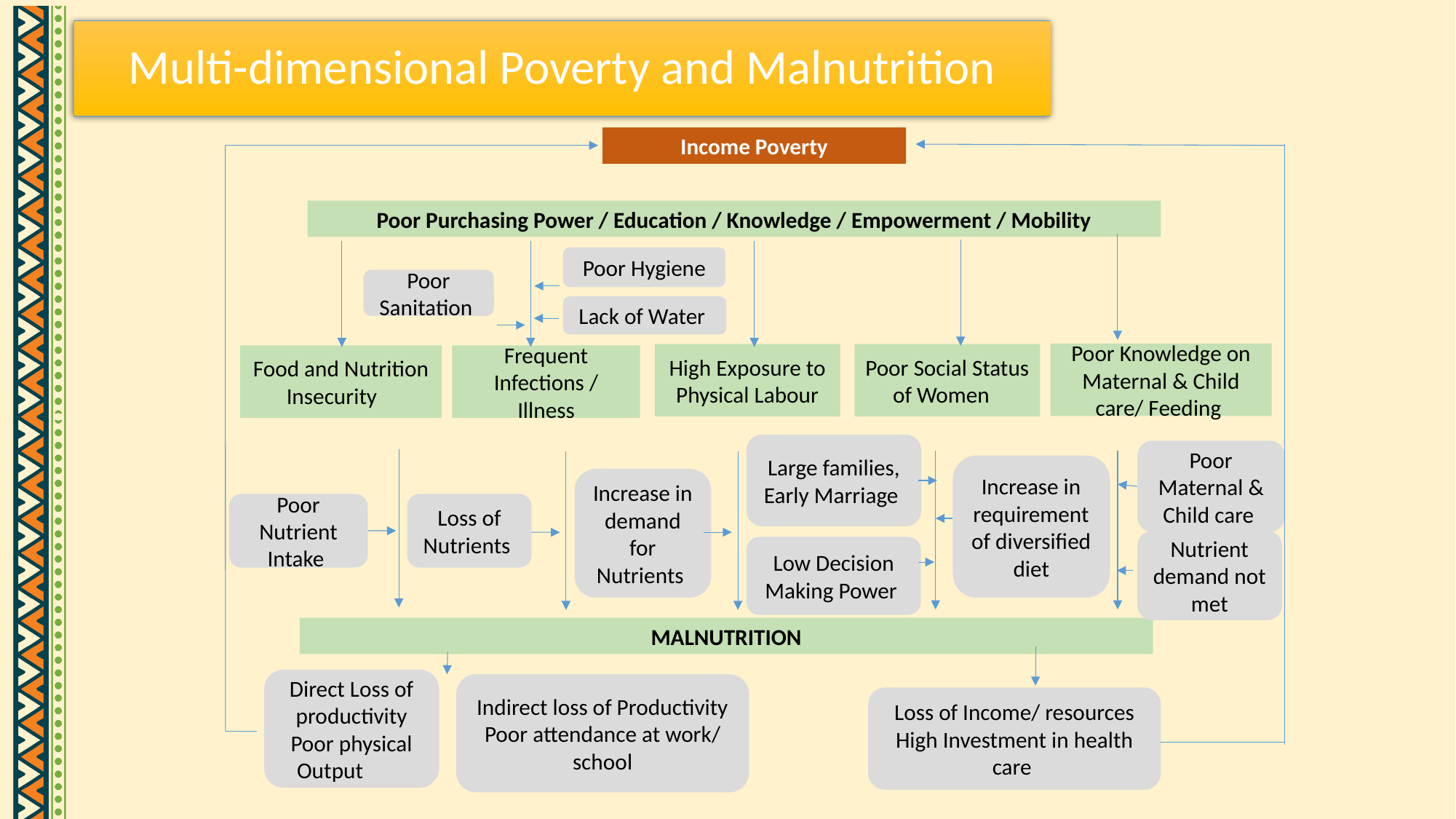

Multi-dimensional Poverty and Malnutrition
Income Poverty
Poor Purchasing Power / Education / Knowledge / Empowerment / Mobility
Poor Hygiene
Poor Sanitation
Lack of Water
Poor Knowledge on Maternal & Child care/ Feeding
High Exposure to Physical Labour
Poor Social Status of Women
Food and Nutrition Insecurity
Frequent Infections / Illness
Large families, Early Marriage
Poor Maternal & Child care
Increase in requirement of diversified diet
Increase in demand for Nutrients
Poor Nutrient Intake
Loss of Nutrients
Nutrient demand not met
Low Decision Making Power
MALNUTRITION
Direct Loss of productivity Poor physical Output
Indirect loss of Productivity Poor attendance at work/ school
Loss of Income/ resources High Investment in health care